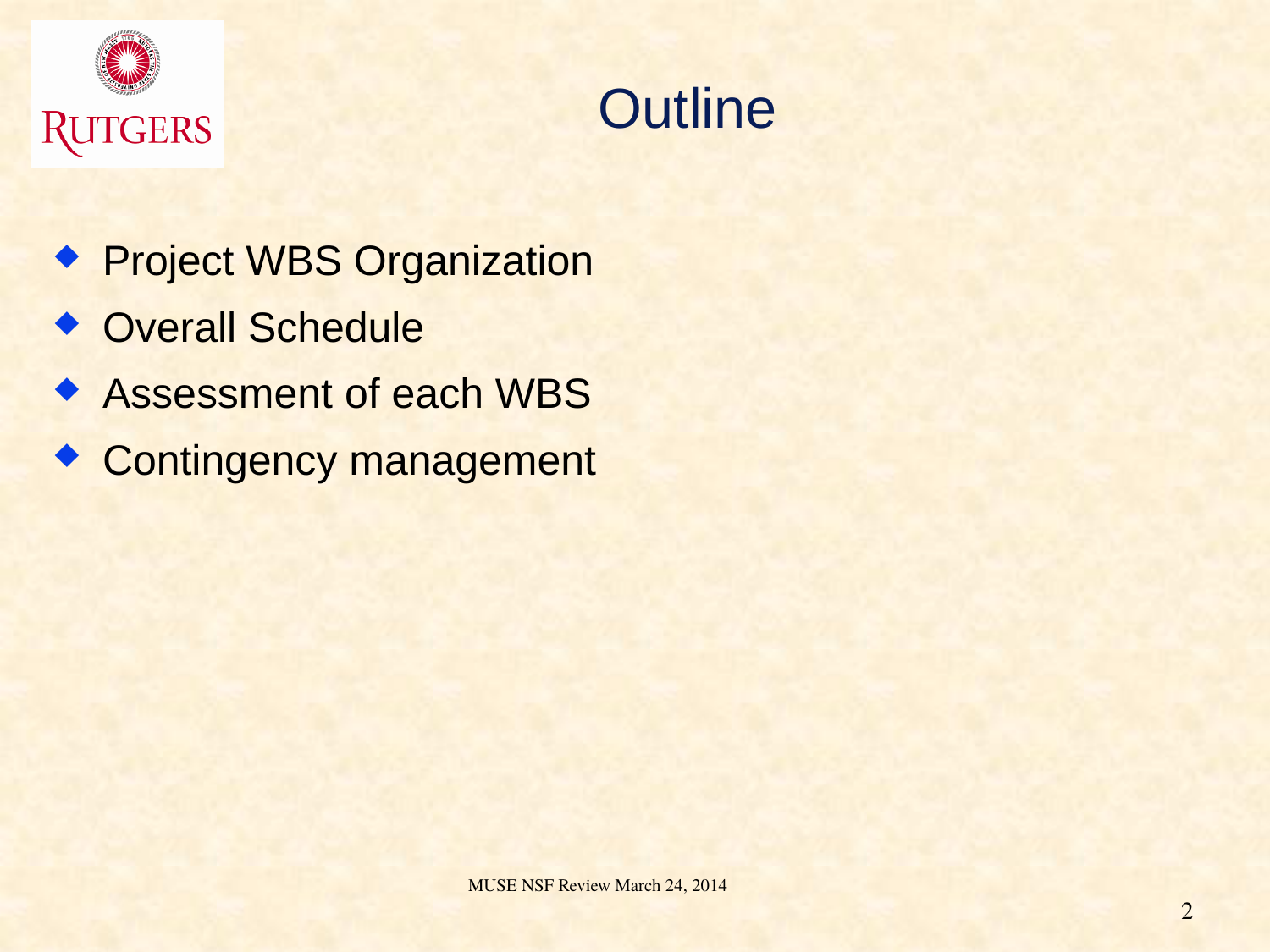

# Outline
Project WBS Organization
Overall Schedule
Assessment of each WBS
Contingency management

MUSE NSF Review March 24, 2014
2